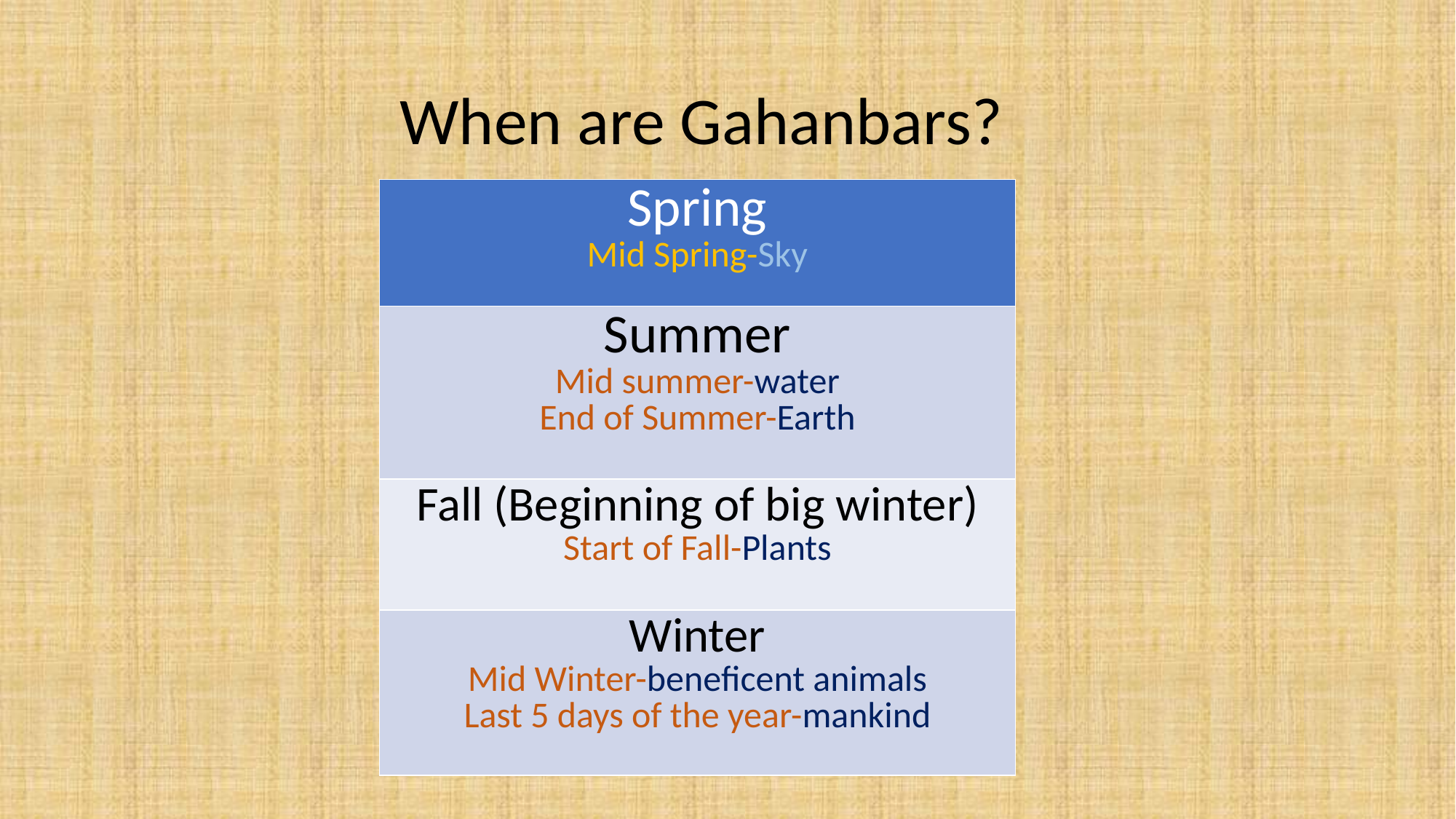

# When are Gahanbars?
| Spring Mid Spring-Sky |
| --- |
| Summer Mid summer-water End of Summer-Earth |
| Fall (Beginning of big winter) Start of Fall-Plants |
| Winter Mid Winter-beneficent animals Last 5 days of the year-mankind |